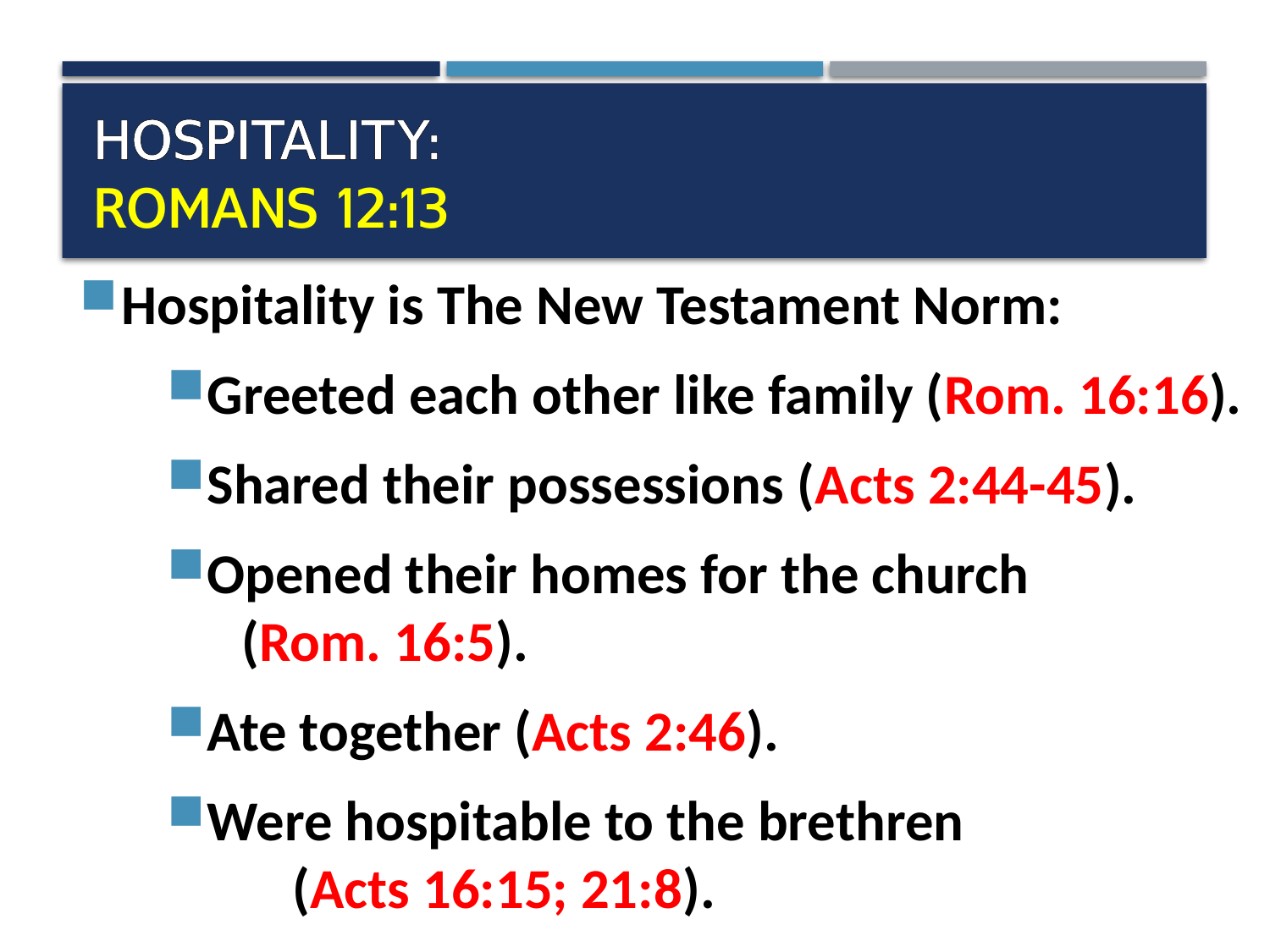

# hospitality: Romans 12:13
Hospitality is The New Testament Norm:
Greeted each other like family (Rom. 16:16).
Shared their possessions (Acts 2:44-45).
Opened their homes for the church                     (Rom. 16:5).
Ate together (Acts 2:46).
Were hospitable to the brethren                               (Acts 16:15; 21:8).